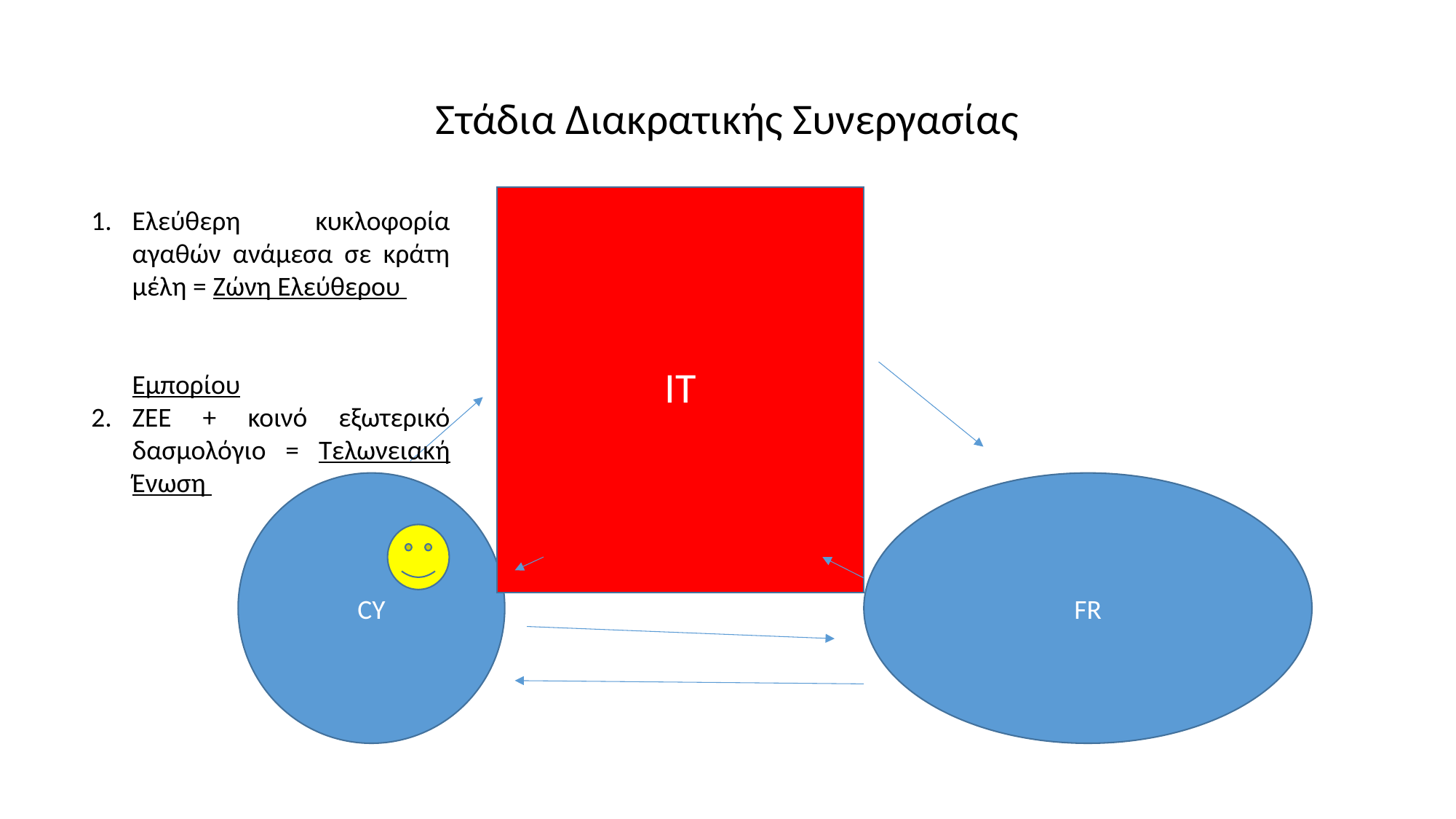

# Στάδια Διακρατικής Συνεργασίας
IT
Ελεύθερη κυκλοφορία αγαθών ανάμεσα σε κράτη μέλη = Ζώνη Ελεύθερου                                                                                                            Εμπορίου
ΖΕΕ + κοινό εξωτερικό δασμολόγιο = Τελωνειακή Ένωση

CY
FR